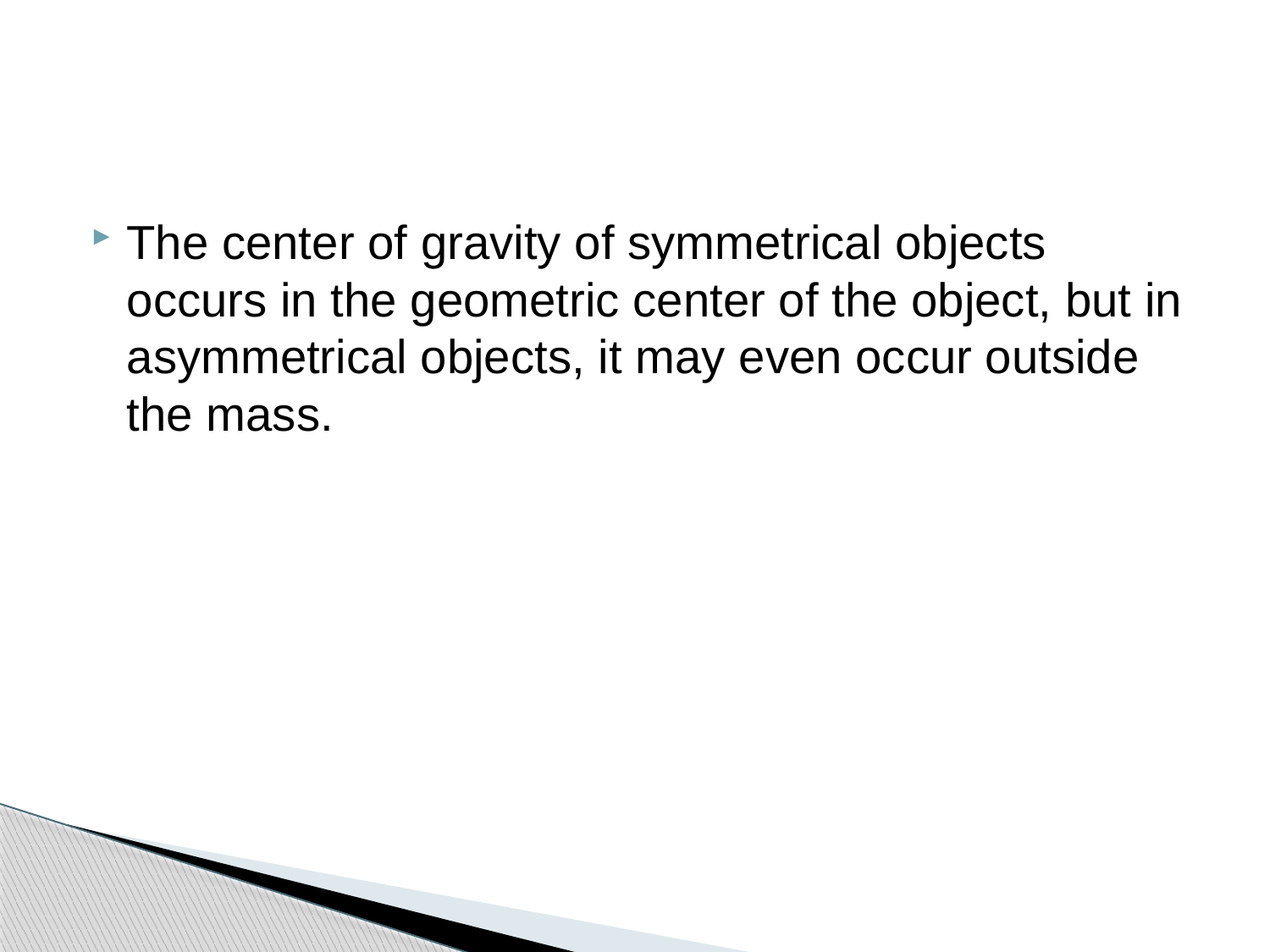

#
The center of gravity of symmetrical objects occurs in the geometric center of the object, but in asymmetrical objects, it may even occur outside the mass.